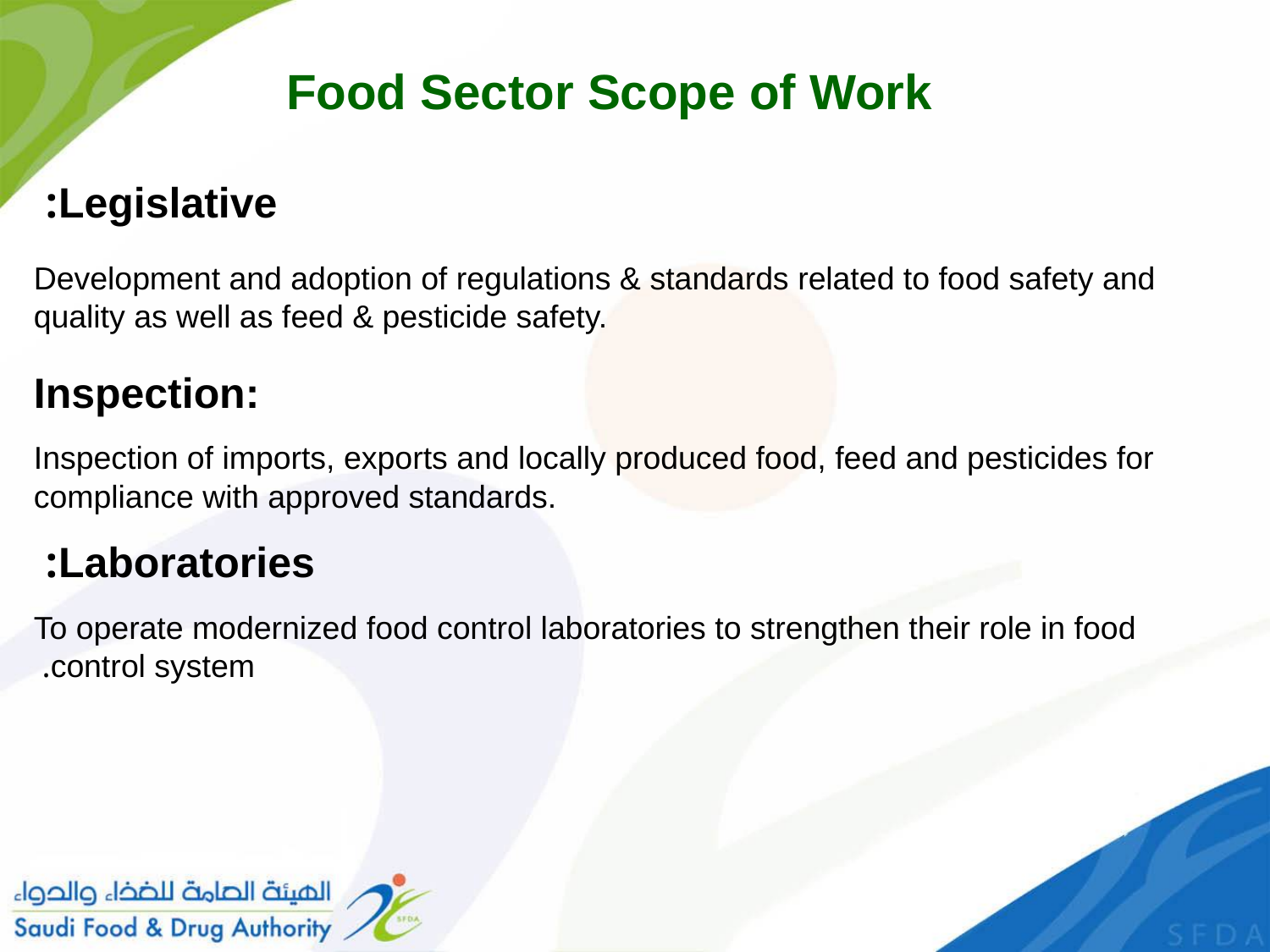

# Food Sector Scope of Work
Legislative:
Development and adoption of regulations & standards related to food safety and quality as well as feed & pesticide safety.
Inspection:
Inspection of imports, exports and locally produced food, feed and pesticides for compliance with approved standards.
Laboratories:
To operate modernized food control laboratories to strengthen their role in food control system.